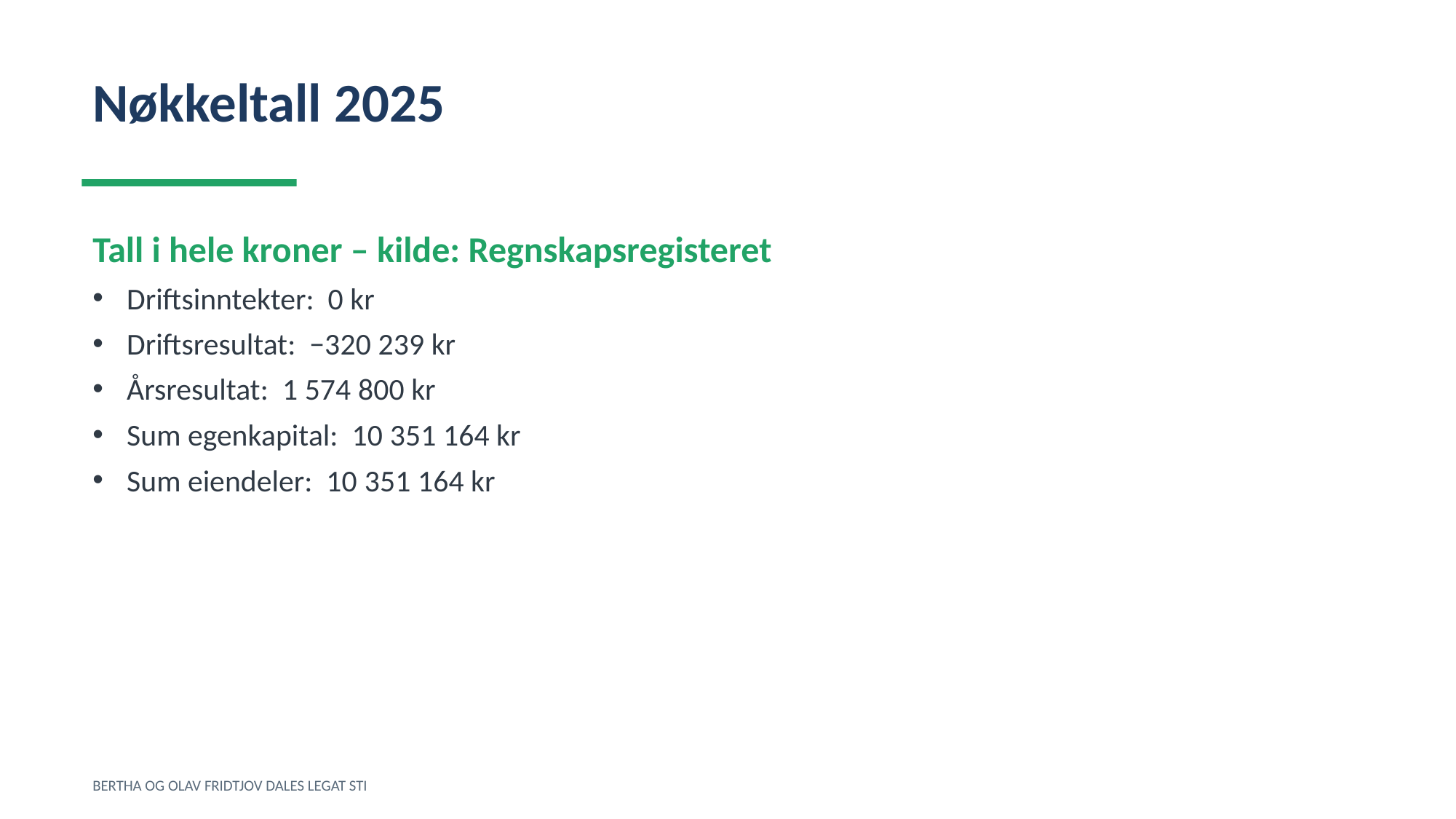

Nøkkeltall 2025

Tall i hele kroner – kilde: Regnskapsregisteret
Driftsinntekter:  0 kr
Driftsresultat:  −320 239 kr
Årsresultat:  1 574 800 kr
Sum egenkapital:  10 351 164 kr
Sum eiendeler:  10 351 164 kr
BERTHA OG OLAV FRIDTJOV DALES LEGAT STI